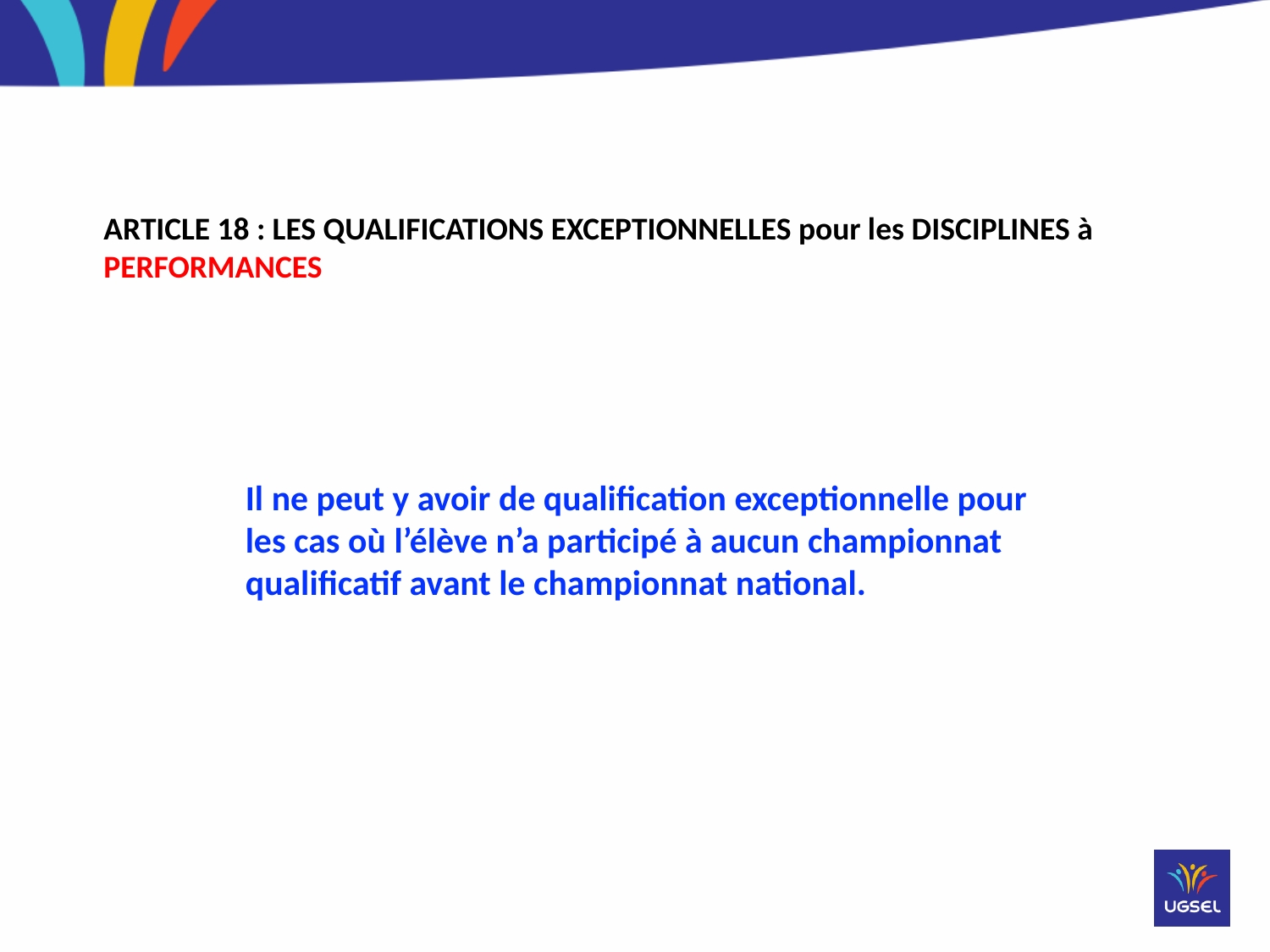

ARTICLE 18 : LES QUALIFICATIONS EXCEPTIONNELLES pour les DISCIPLINES à PERFORMANCES

Il ne peut y avoir de qualification exceptionnelle pour les cas où l’élève n’a participé à aucun championnat qualificatif avant le championnat national.